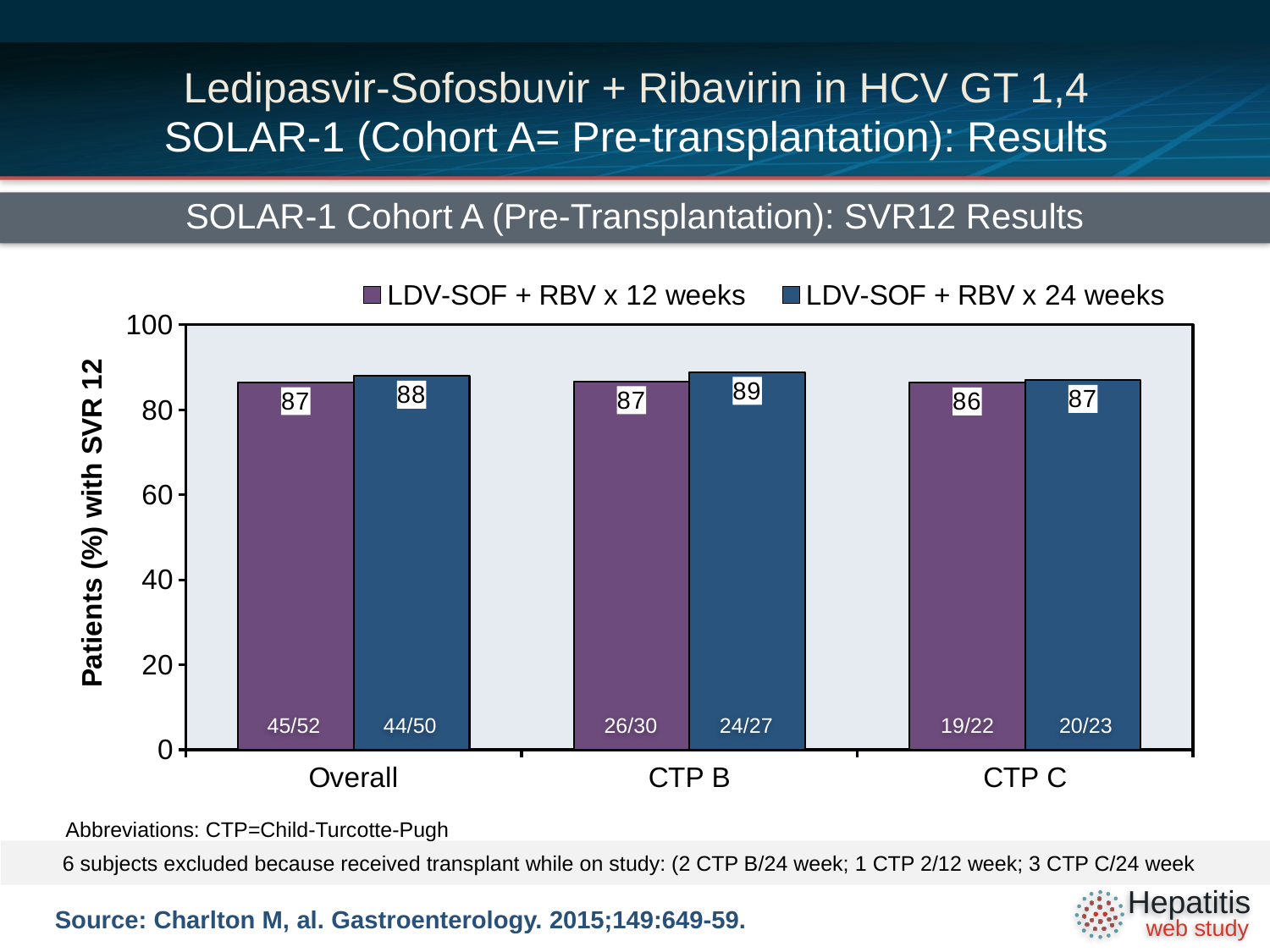

# Ledipasvir-Sofosbuvir + Ribavirin in HCV GT 1,4 SOLAR-1 (Cohort A= Pre-transplantation): Results
SOLAR-1 Cohort A (Pre-Transplantation): SVR12 Results

### Chart

| Category | LDV-SOF + RBV x 12 weeks |  |
|---|---|---|
| Overall | 86.5 | 88.0 |
| CTP B | 86.7 | 88.9 |
| CTP C | 86.4 | 87.0 |
45/52
44/50
26/30
24/27
19/22
20/23
Abbreviations: CTP=Child-Turcotte-Pugh
    6 subjects excluded because received transplant while on study: (2 CTP B/24 week; 1 CTP 2/12 week; 3 CTP C/24 week
Source: Charlton M, al. Gastroenterology. 2015;149:649-59.